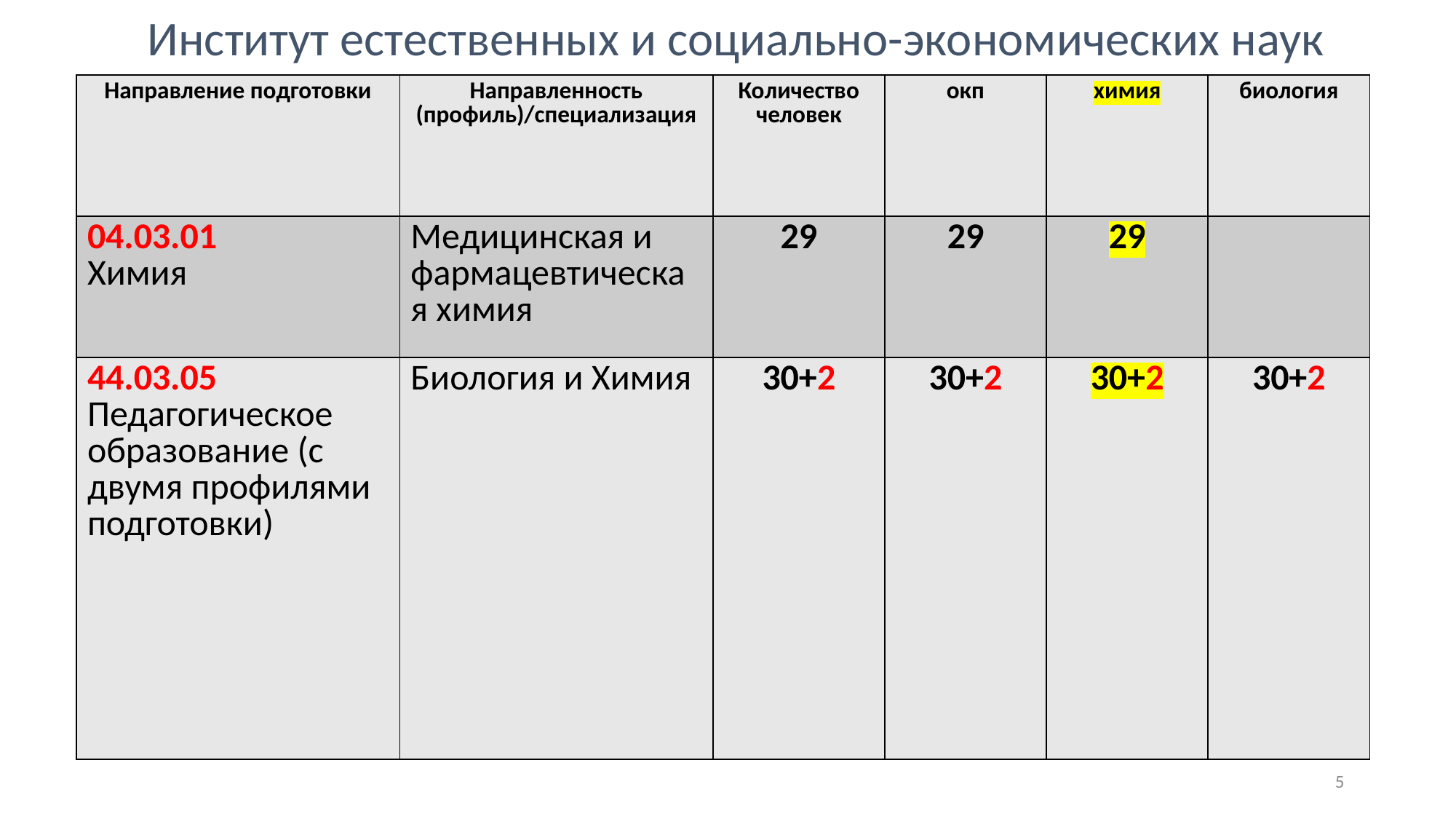

# Институт естественных и социально-экономических наук
| Направление подготовки | Направленность (профиль)/специализация | Количество человек | окп | химия | биология |
| --- | --- | --- | --- | --- | --- |
| 04.03.01 Химия | Медицинская и фармацевтическая химия | 29 | 29 | 29 |  |
| 44.03.05 Педагогическое образование (с двумя профилями подготовки) | Биология и Химия | 30+2 | 30+2 | 30+2 | 30+2 |
5